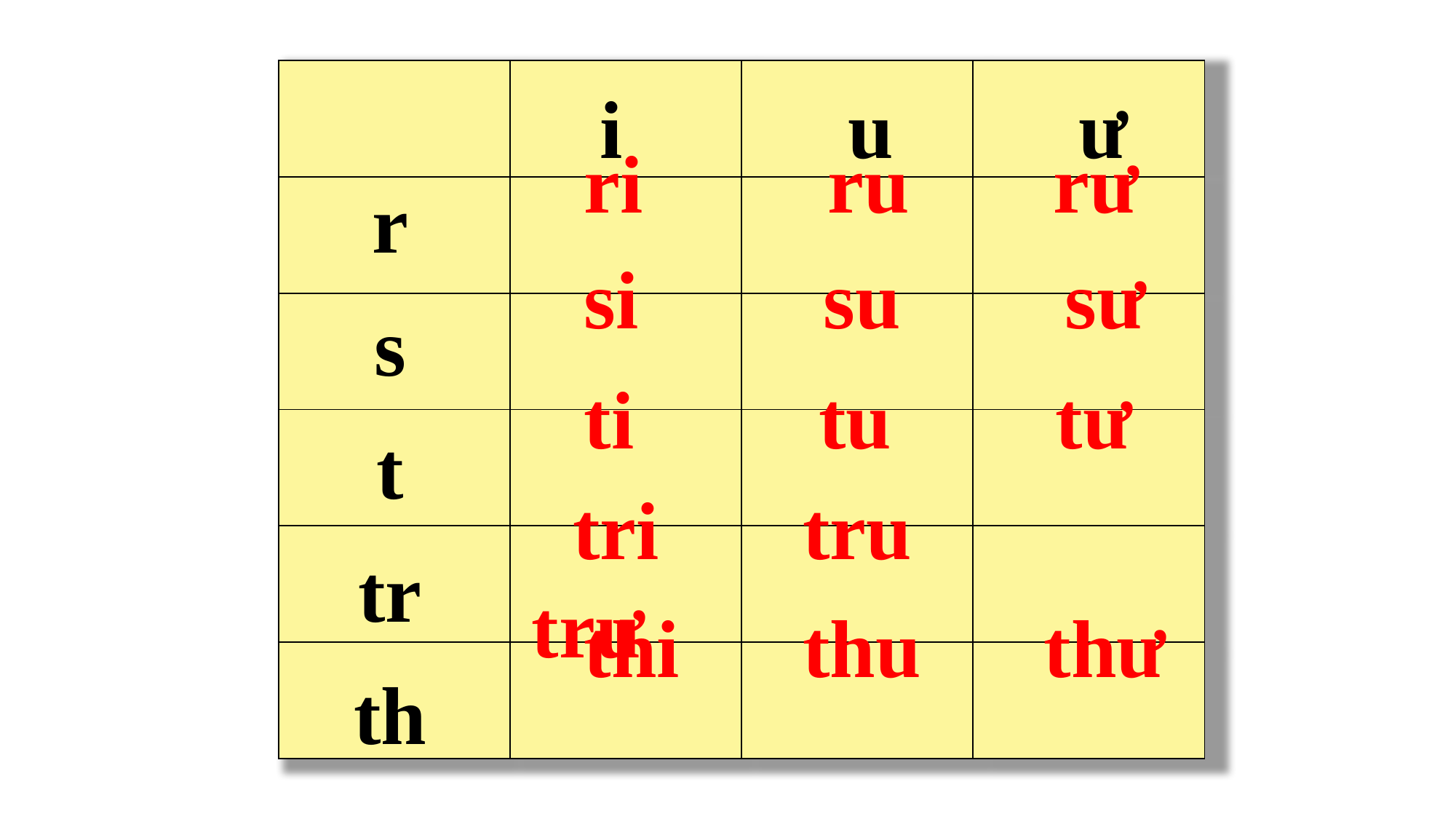

i           u         ư
|  |  |  |  |
| --- | --- | --- | --- |
|  |  |  |  |
|  |  |  |  |
|  |  |  |  |
|  |  |  |  |
|  |  |  |  |

r
s
t
tr
th
  ri         ru       rư
  si         su        sư
  ti         tu        tư
  tri       tru       trư
  thi      thu      thư